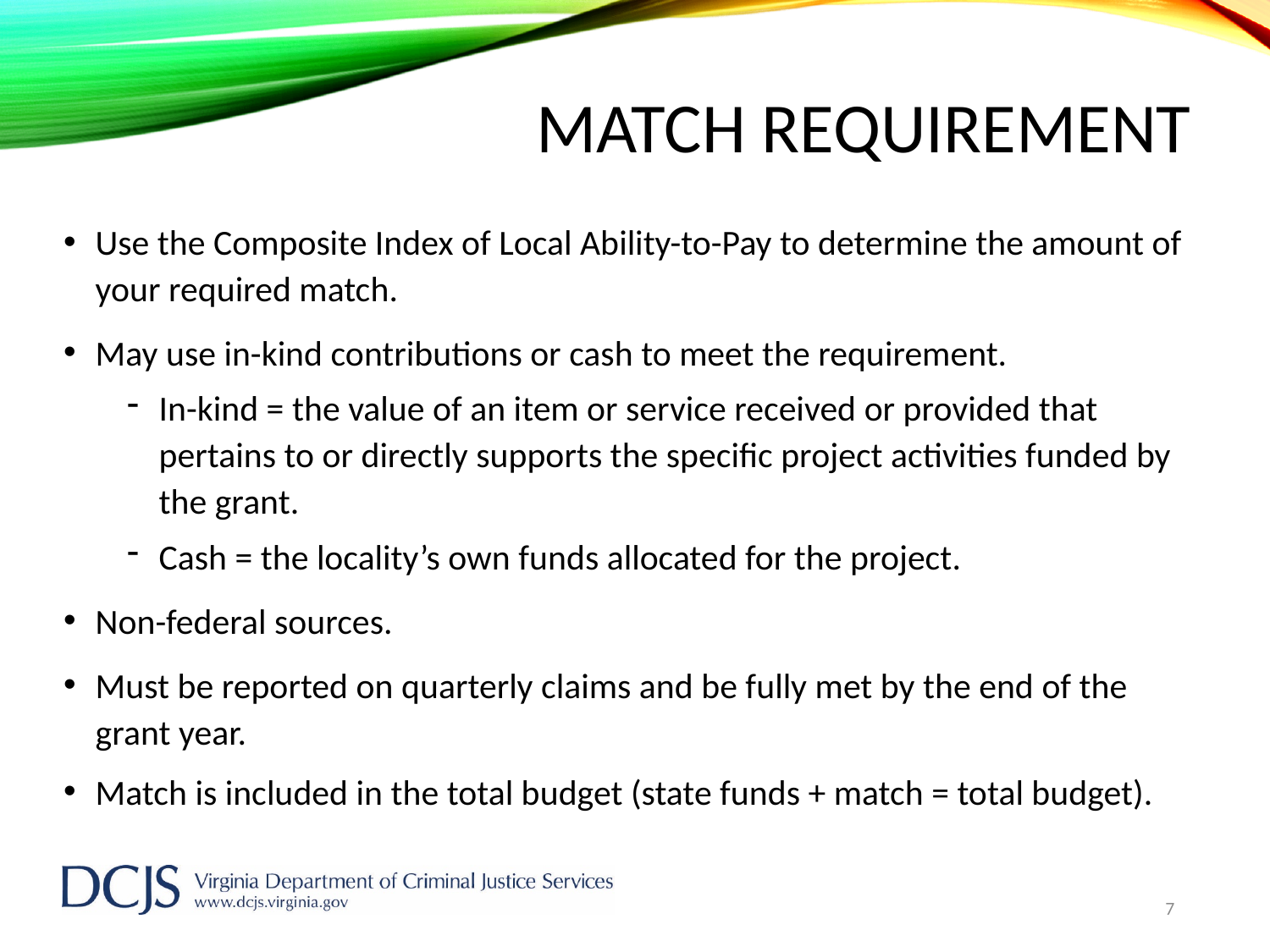

# Match Requirement
Use the Composite Index of Local Ability-to-Pay to determine the amount of your required match.
May use in-kind contributions or cash to meet the requirement.
In-kind = the value of an item or service received or provided that pertains to or directly supports the specific project activities funded by the grant.
Cash = the locality’s own funds allocated for the project.
Non-federal sources.
Must be reported on quarterly claims and be fully met by the end of the grant year.
Match is included in the total budget (state funds + match = total budget).

7